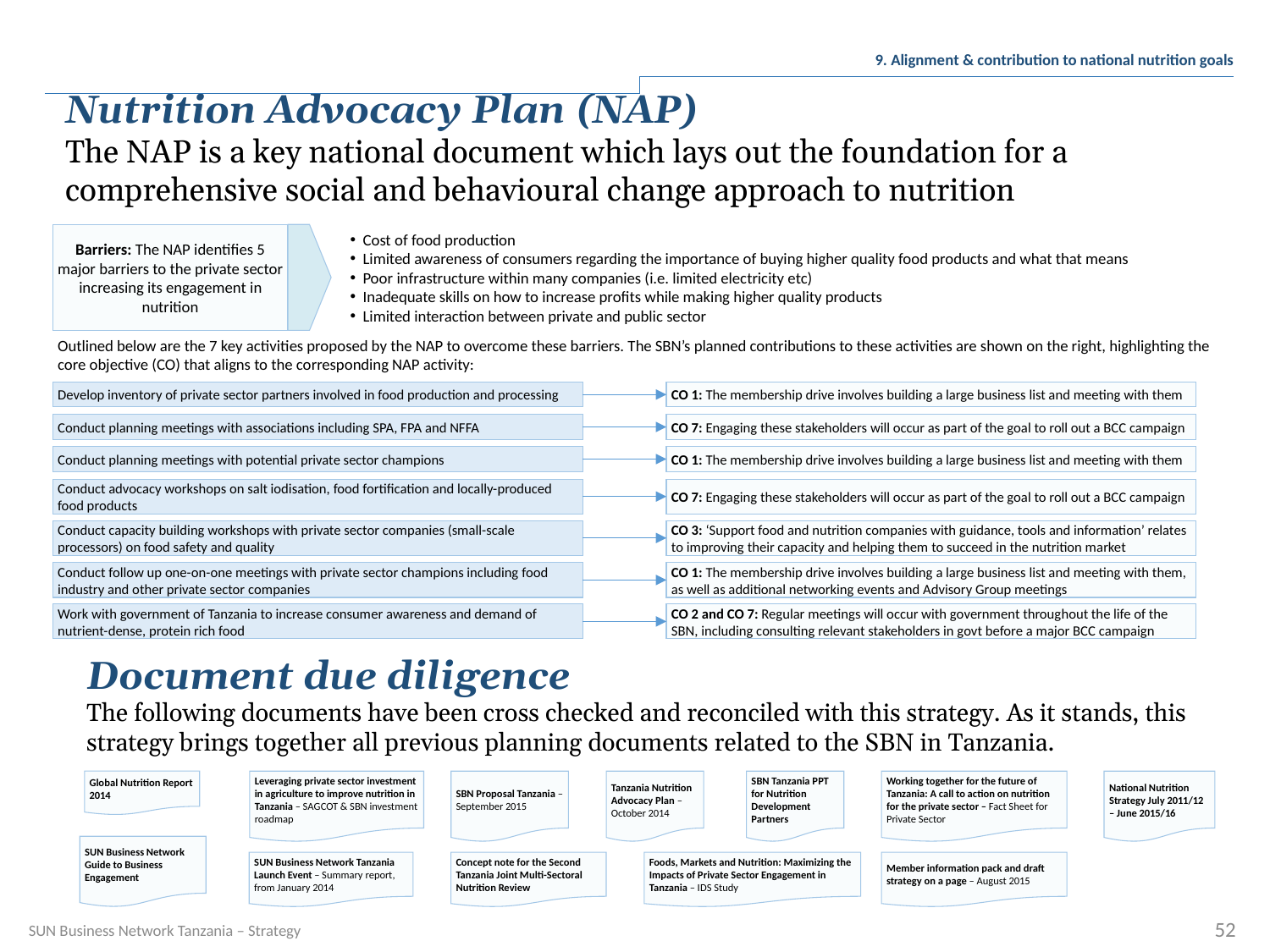

9. Alignment & contribution to national nutrition goals
Nutrition Advocacy Plan (NAP)
The NAP is a key national document which lays out the foundation for a comprehensive social and behavioural change approach to nutrition

Barriers: The NAP identifies 5 major barriers to the private sector increasing its engagement in nutrition

Cost of food production
Limited awareness of consumers regarding the importance of buying higher quality food products and what that means
Poor infrastructure within many companies (i.e. limited electricity etc)
Inadequate skills on how to increase profits while making higher quality products
Limited interaction between private and public sector
Outlined below are the 7 key activities proposed by the NAP to overcome these barriers. The SBN’s planned contributions to these activities are shown on the right, highlighting the core objective (CO) that aligns to the corresponding NAP activity:
Develop inventory of private sector partners involved in food production and processing
CO 1: The membership drive involves building a large business list and meeting with them
Conduct planning meetings with associations including SPA, FPA and NFFA
CO 7: Engaging these stakeholders will occur as part of the goal to roll out a BCC campaign
Conduct planning meetings with potential private sector champions
CO 1: The membership drive involves building a large business list and meeting with them
Conduct advocacy workshops on salt iodisation, food fortification and locally-produced food products
CO 7: Engaging these stakeholders will occur as part of the goal to roll out a BCC campaign
Conduct capacity building workshops with private sector companies (small-scale processors) on food safety and quality
CO 3: ‘Support food and nutrition companies with guidance, tools and information’ relates to improving their capacity and helping them to succeed in the nutrition market
Conduct follow up one-on-one meetings with private sector champions including food industry and other private sector companies
CO 1: The membership drive involves building a large business list and meeting with them, as well as additional networking events and Advisory Group meetings
Work with government of Tanzania to increase consumer awareness and demand of nutrient-dense, protein rich food
CO 2 and CO 7: Regular meetings will occur with government throughout the life of the SBN, including consulting relevant stakeholders in govt before a major BCC campaign
Document due diligence
The following documents have been cross checked and reconciled with this strategy. As it stands, this strategy brings together all previous planning documents related to the SBN in Tanzania.
Global Nutrition Report 2014
Working together for the future of Tanzania: A call to action on nutrition for the private sector – Fact Sheet for Private Sector
SBN Tanzania PPT for Nutrition Development Partners
SBN Proposal Tanzania – September 2015
National Nutrition Strategy July 2011/12 – June 2015/16
Leveraging private sector investment in agriculture to improve nutrition in Tanzania – SAGCOT & SBN investment roadmap
Tanzania Nutrition Advocacy Plan – October 2014
SUN Business Network Guide to Business Engagement
Member information pack and draft strategy on a page – August 2015
SUN Business Network Tanzania Launch Event – Summary report, from January 2014
Concept note for the Second Tanzania Joint Multi-Sectoral Nutrition Review
Foods, Markets and Nutrition: Maximizing the Impacts of Private Sector Engagement in Tanzania – IDS Study